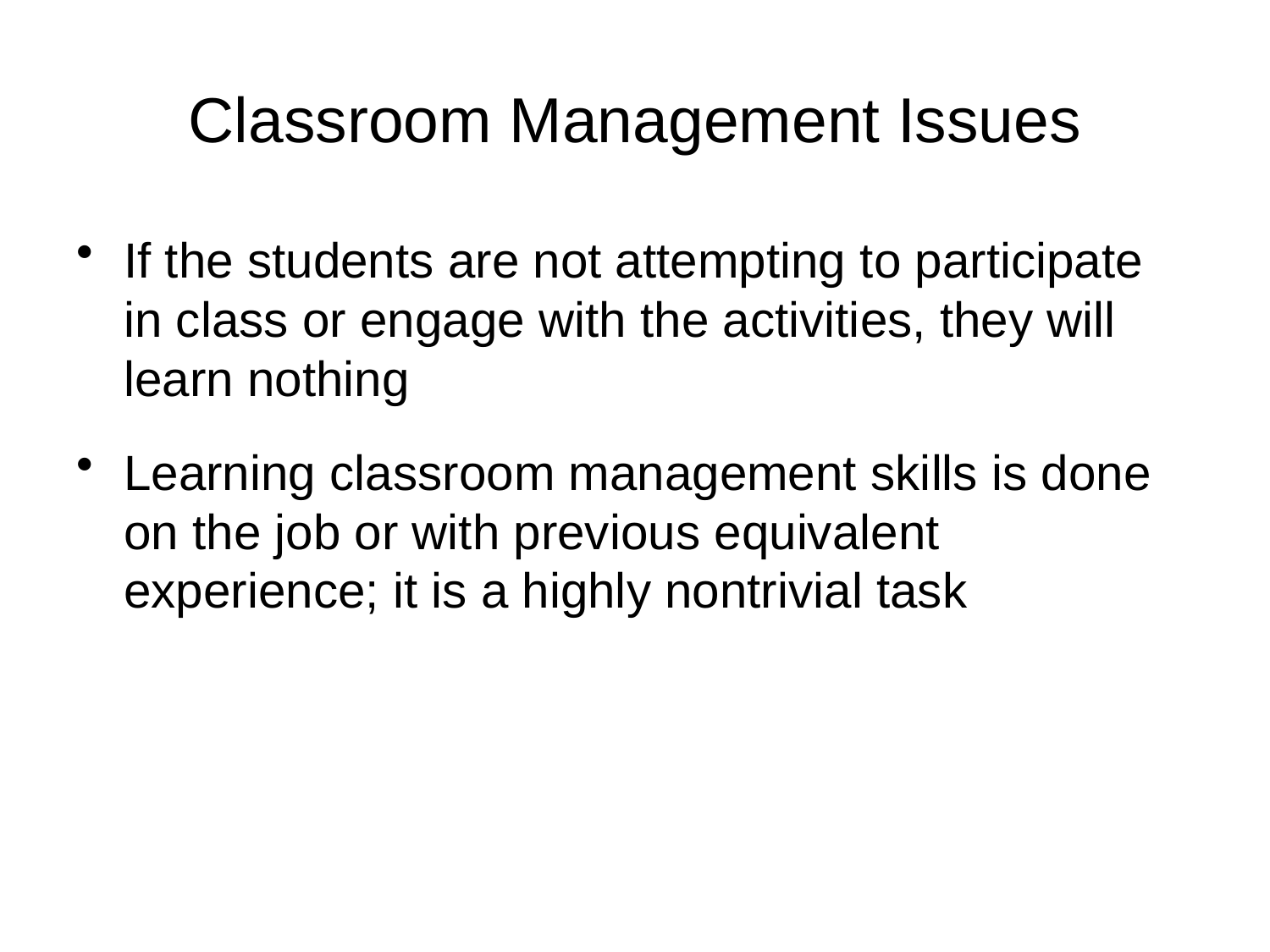

# Classroom Management Issues
If the students are not attempting to participate in class or engage with the activities, they will learn nothing
Learning classroom management skills is done on the job or with previous equivalent experience; it is a highly nontrivial task